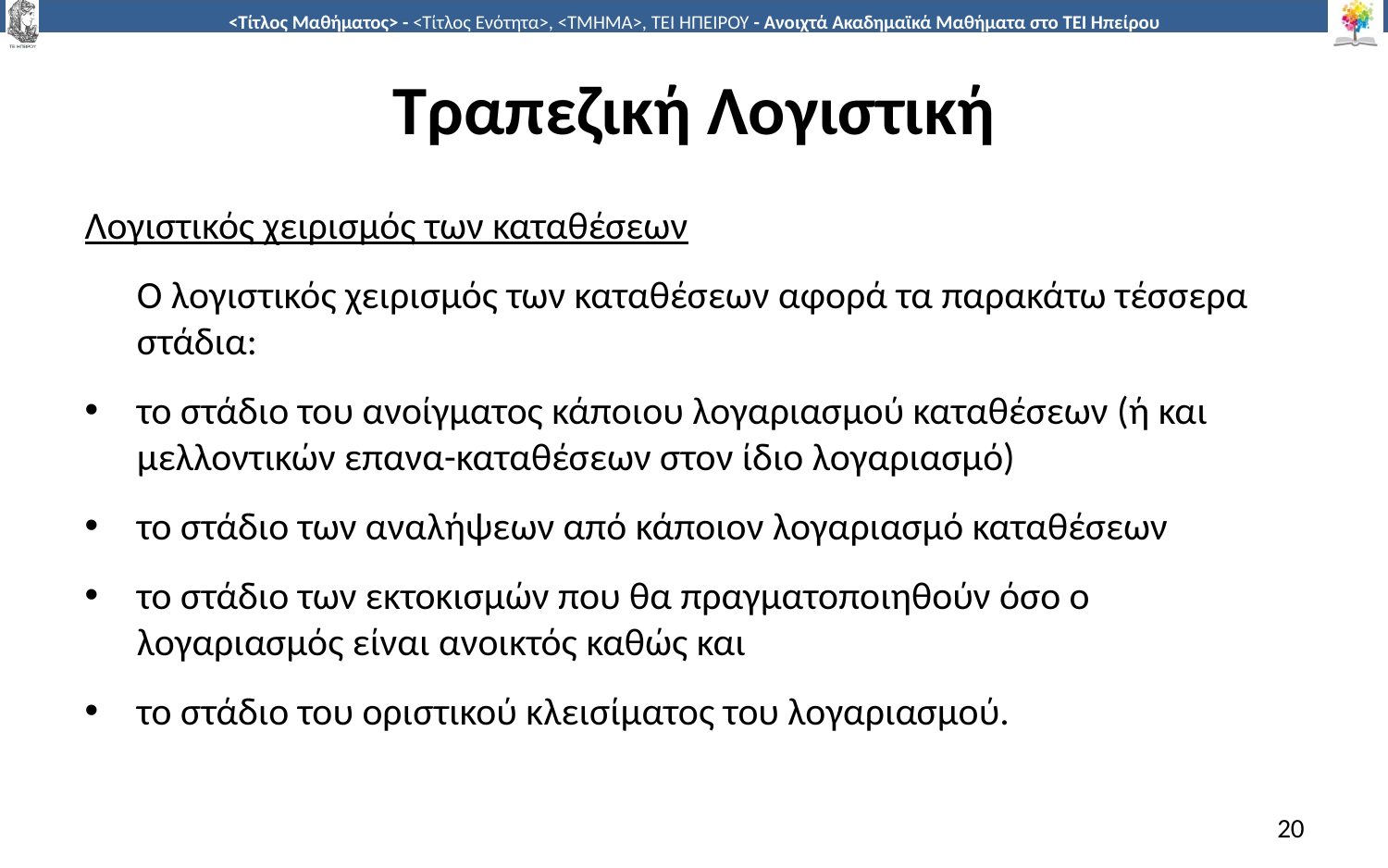

# Τραπεζική Λογιστική
Λογιστικός χειρισμός των καταθέσεων
	Ο λογιστικός χειρισμός των καταθέσεων αφορά τα παρακάτω τέσσερα στάδια:
το στάδιο του ανοίγματος κάποιου λογαριασμού καταθέσεων (ή και μελλοντικών επανα-καταθέσεων στον ίδιο λογαριασμό)
το στάδιο των αναλήψεων από κάποιον λογαριασμό καταθέσεων
το στάδιο των εκτοκισμών που θα πραγματοποιηθούν όσο ο λογαριασμός είναι ανοικτός καθώς και
το στάδιο του οριστικού κλεισίματος του λογαριασμού.

20